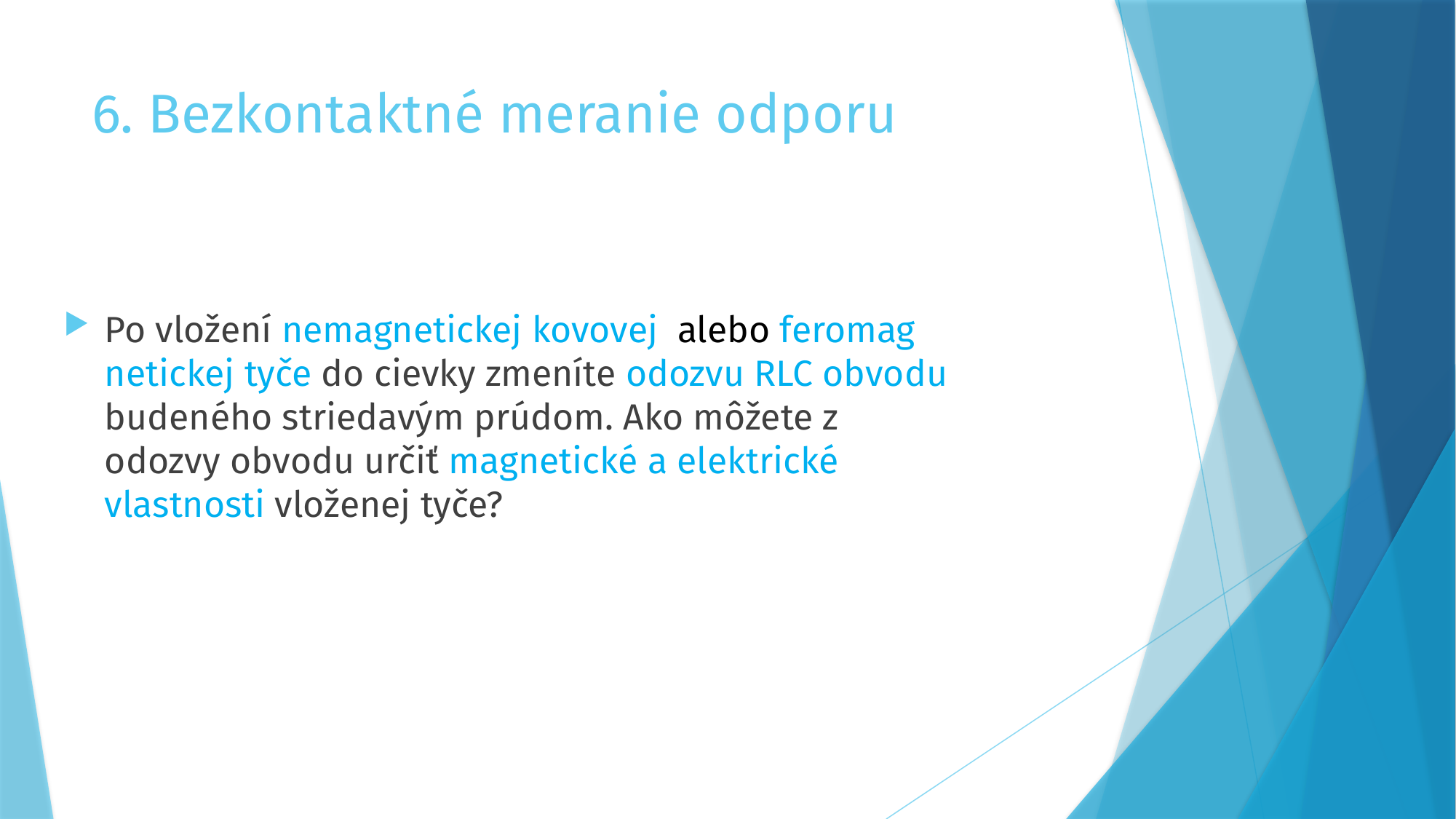

# 6. Bezkontaktné meranie odporu
Po vložení nemagnetickej kovovej  alebo fero­mag­netickej tyče do cievky zmeníte odozvu RLC obvodu budeného striedavým prúdom. Ako môžete z odozvy obvodu určiť magnetické a elektrické vlastnosti vloženej tyče?